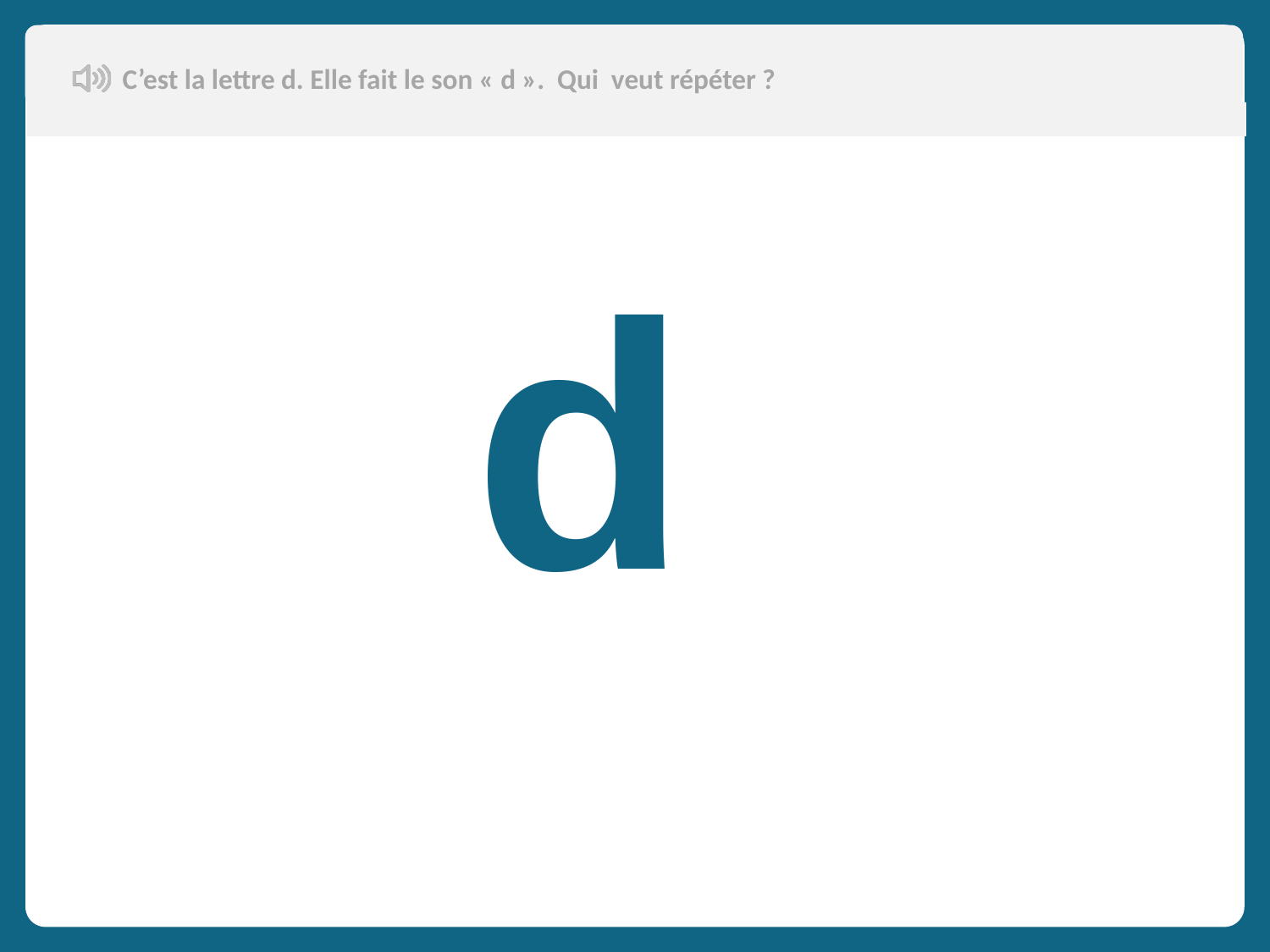

C’est la lettre d. Elle fait le son « d ».  Qui  veut répéter ?

Aujourd’hui, nous allons apprendre de nouveaux mots en français.

 d